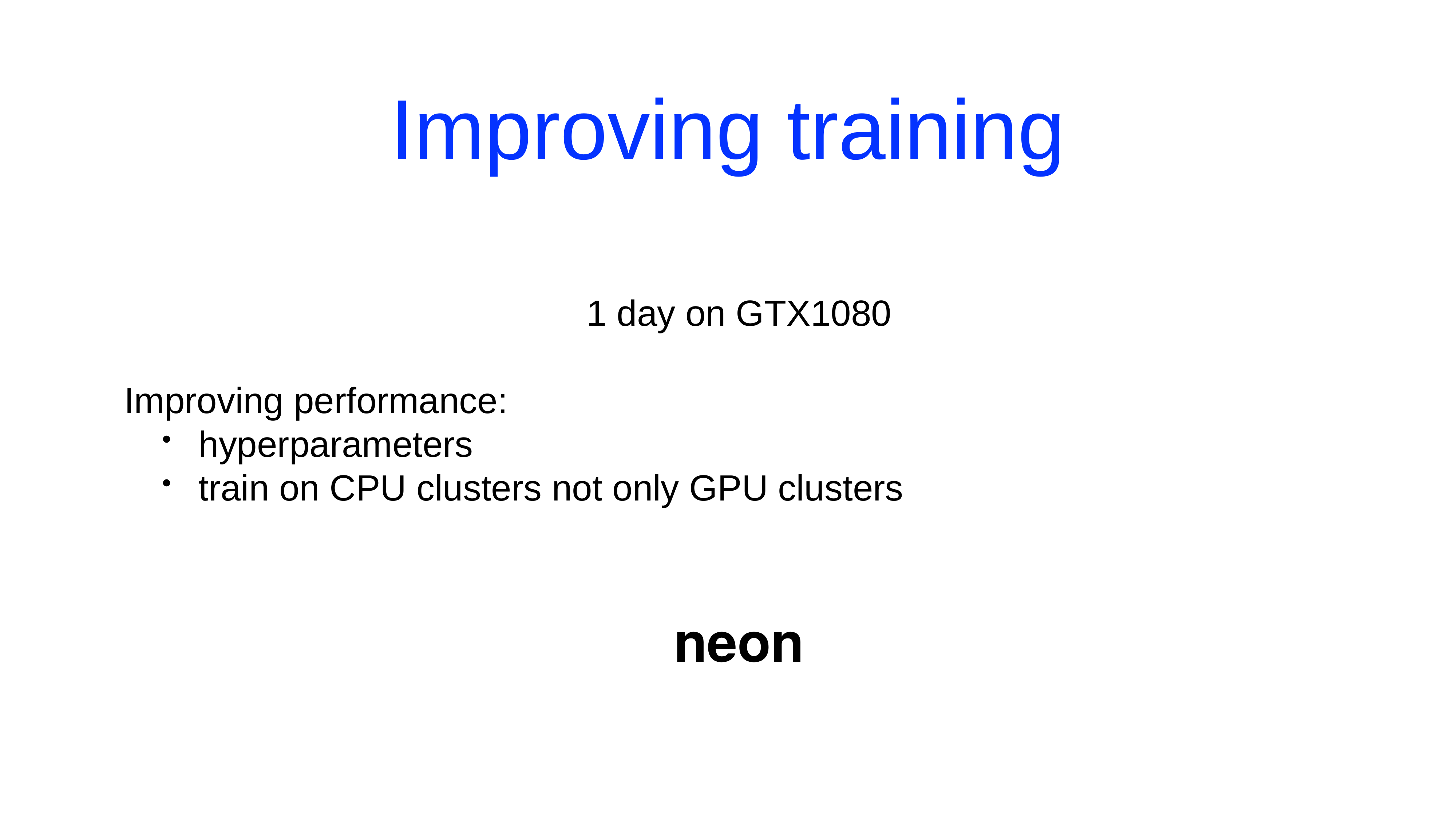

# Improving training
1 day on GTX1080

Improving performance:
hyperparameters
train on CPU clusters not only GPU clusters
neon
13